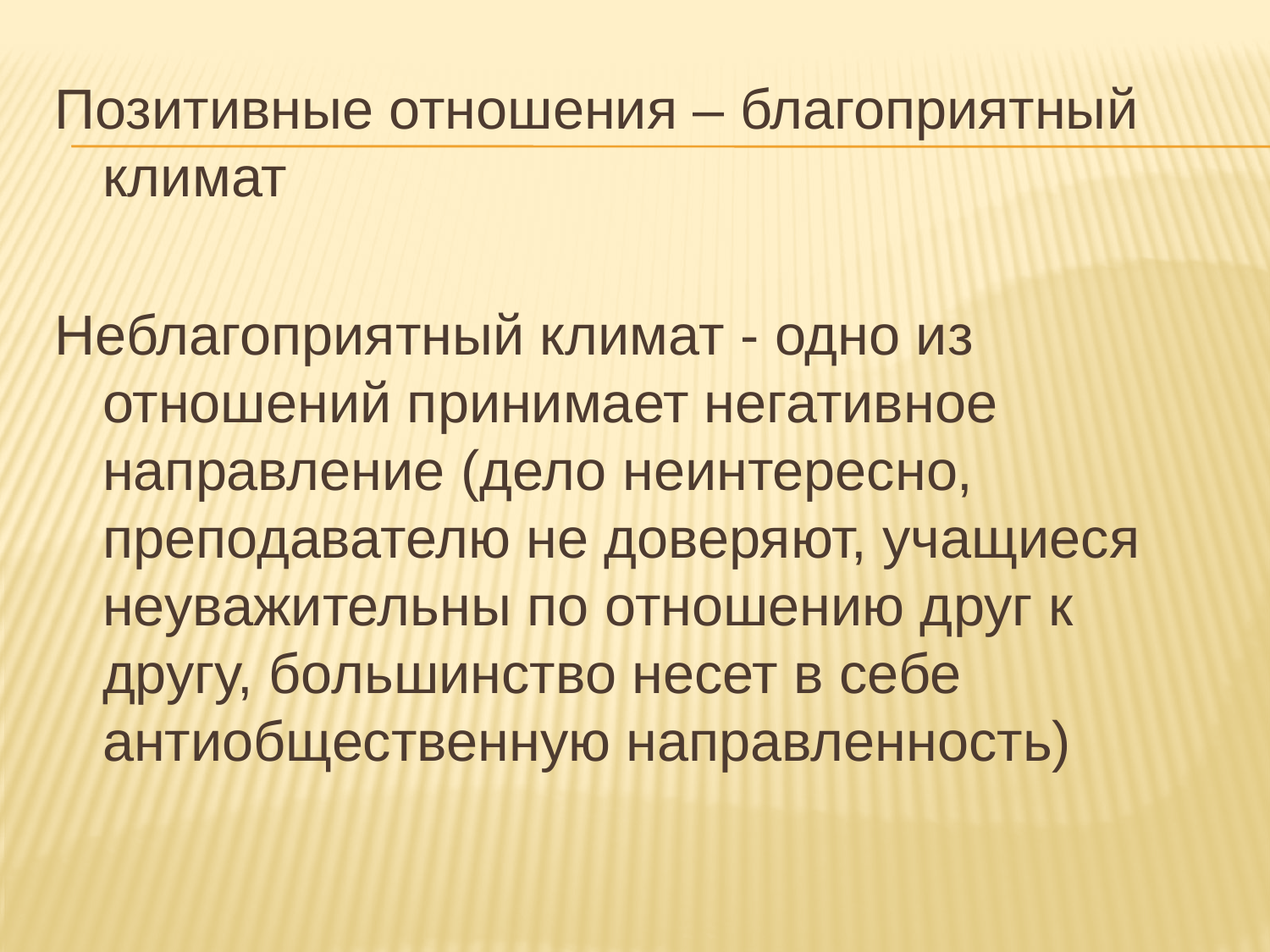

Позитивные отношения – благоприятный климат

Неблагоприятный климат - одно из отношений принимает негативное направление (дело неинтересно, преподавателю не доверяют, учащиеся неуважительны по отношению друг к другу, большинство несет в себе  антиобщественную направленность)